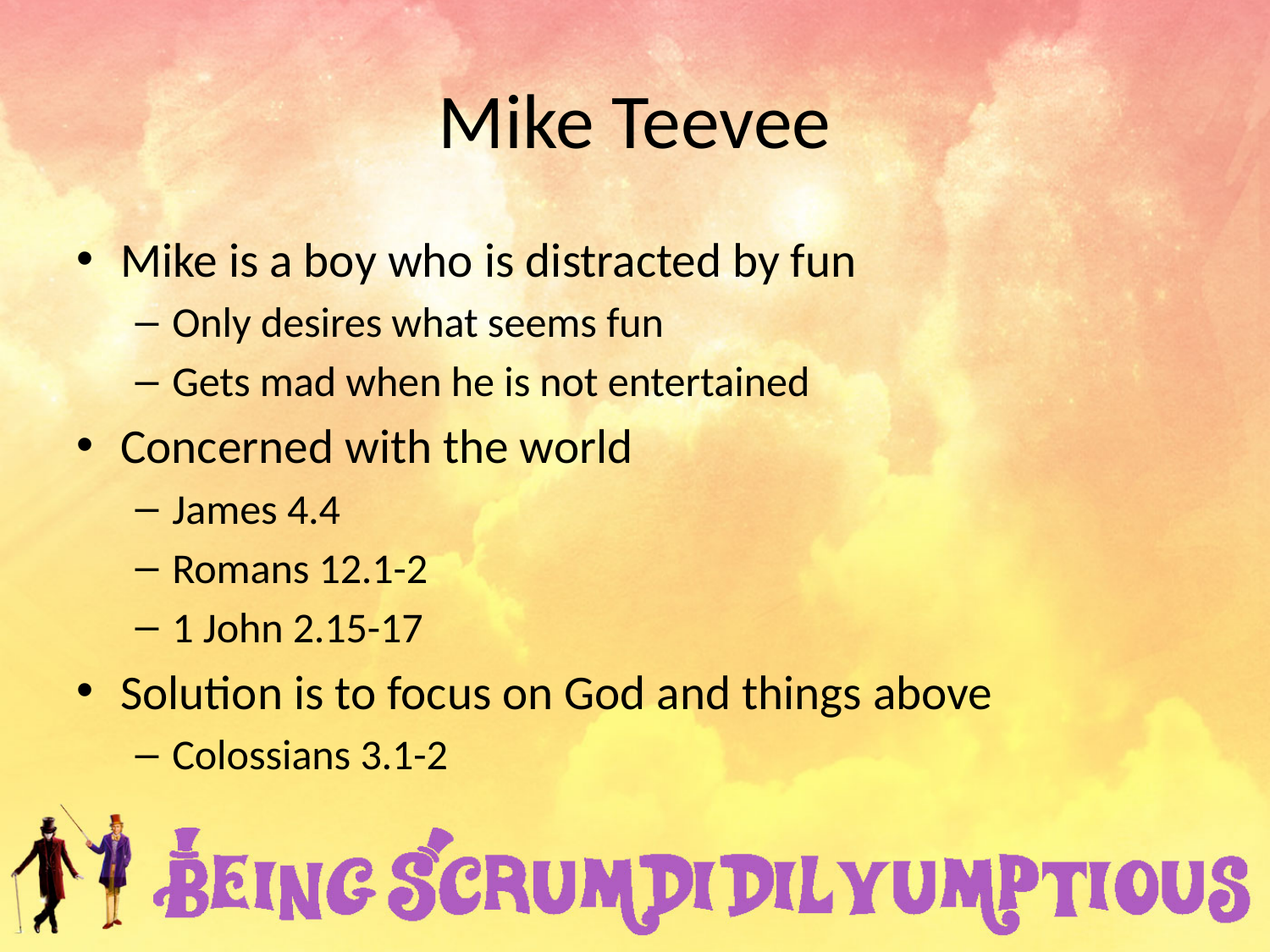

# Mike Teevee
Mike is a boy who is distracted by fun
Only desires what seems fun
Gets mad when he is not entertained
Concerned with the world
James 4.4
Romans 12.1-2
1 John 2.15-17
Solution is to focus on God and things above
Colossians 3.1-2